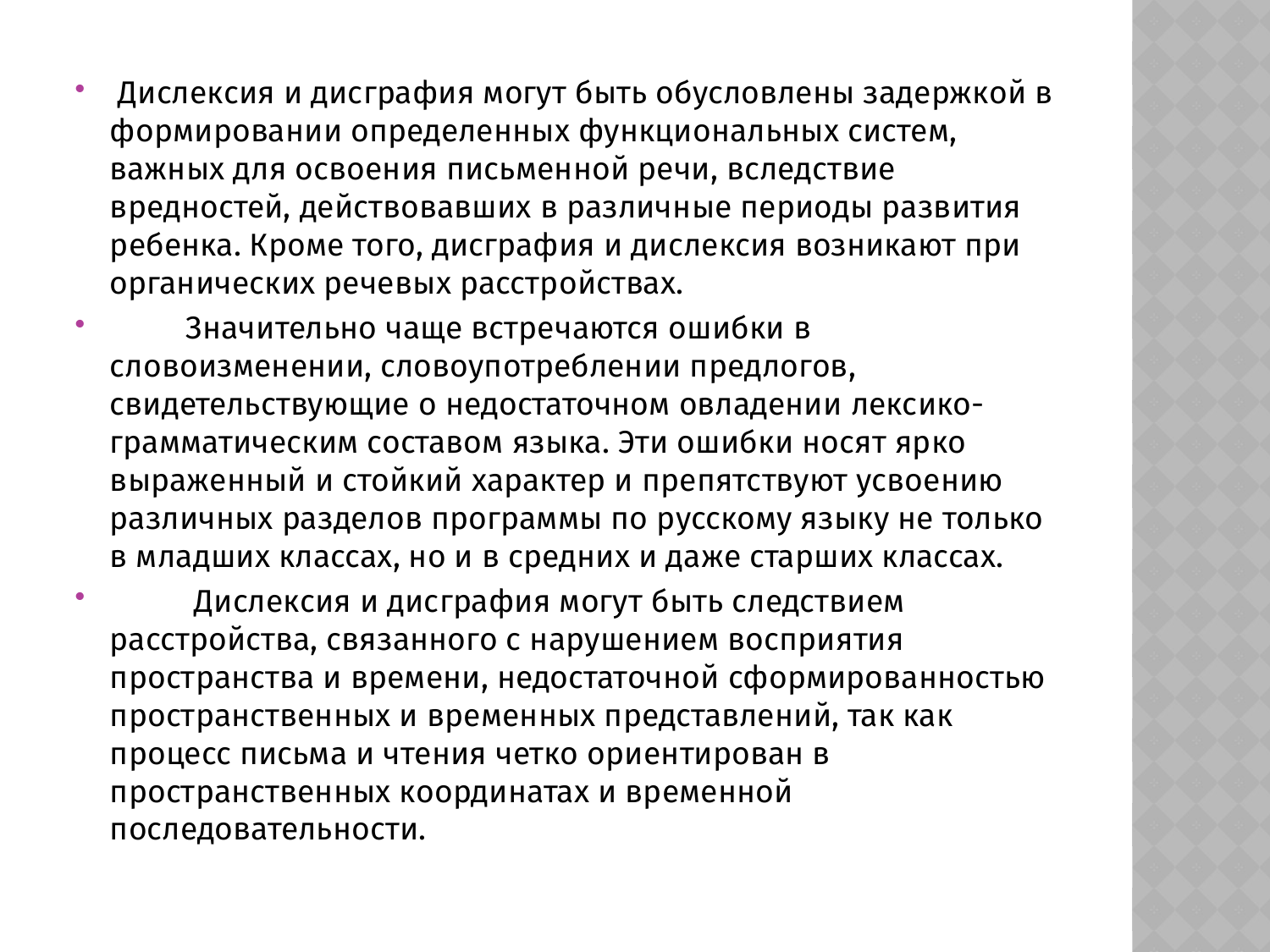

Дислексия и дисграфия могут быть обусловлены задержкой в формировании определенных функциональных систем, важных для освоения письменной речи, вследствие вредностей, действовавших в различные периоды развития ребенка. Кроме того, дисграфия и дислексия возникают при органических речевых расстройствах.
         Значительно чаще встречаются ошибки в словоизменении, словоупотреблении предлогов, свидетельствующие о недостаточном овладении лексико-грамматическим составом языка. Эти ошибки носят ярко выраженный и стойкий характер и препятствуют усвоению различных разделов программы по русскому языку не только в младших классах, но и в средних и даже старших классах.
          Дислексия и дисграфия могут быть следствием расстройства, связанного с нарушением восприятия пространства и времени, недостаточной сформированностью пространственных и временных представлений, так как процесс письма и чтения четко ориентирован в пространственных координатах и временной последовательности.